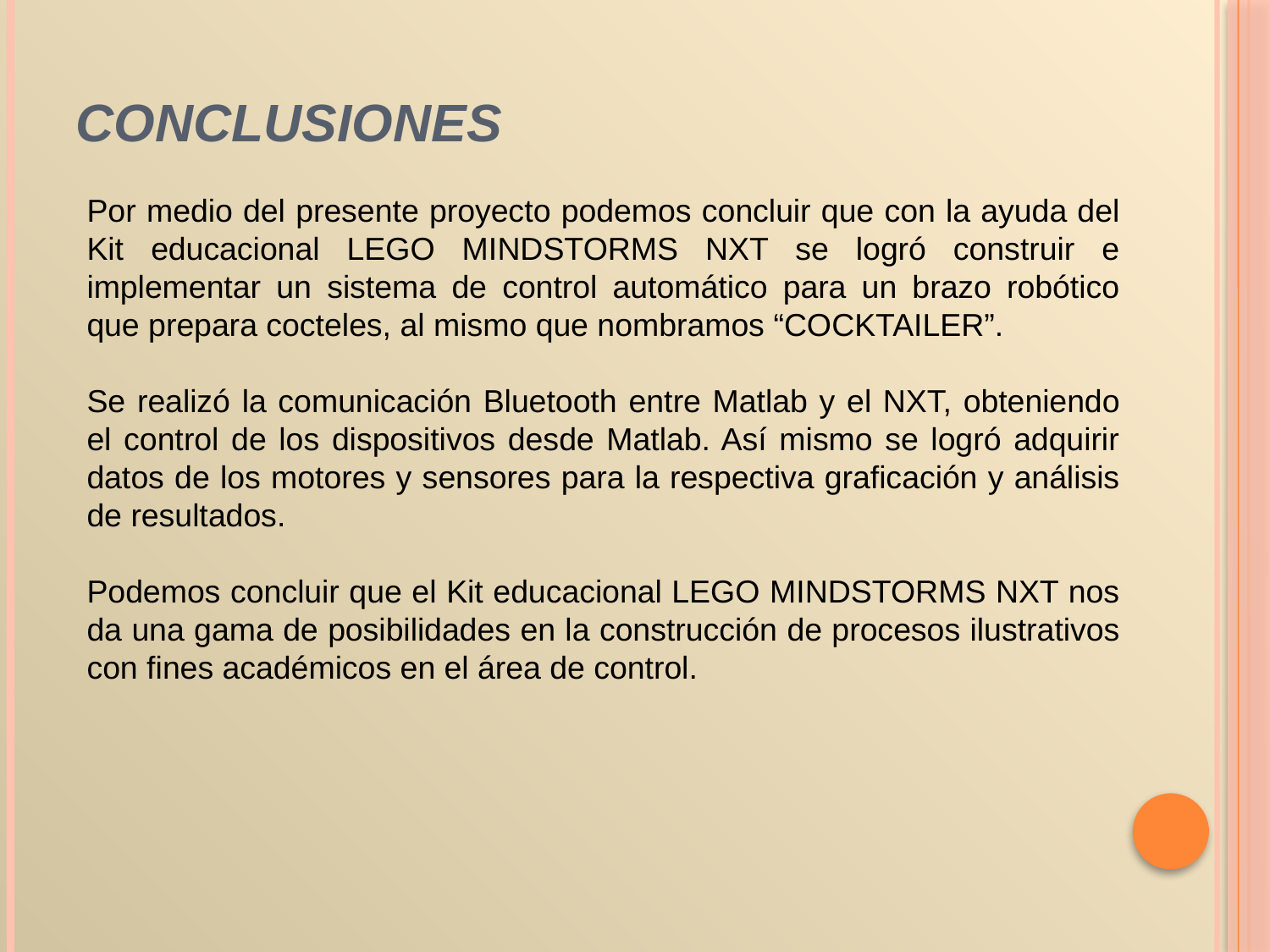

conclusiones
Por medio del presente proyecto podemos concluir que con la ayuda del Kit educacional LEGO MINDSTORMS NXT se logró construir e implementar un sistema de control automático para un brazo robótico que prepara cocteles, al mismo que nombramos “COCKTAILER”.

Se realizó la comunicación Bluetooth entre Matlab y el NXT, obteniendo el control de los dispositivos desde Matlab. Así mismo se logró adquirir datos de los motores y sensores para la respectiva graficación y análisis de resultados.

Podemos concluir que el Kit educacional LEGO MINDSTORMS NXT nos da una gama de posibilidades en la construcción de procesos ilustrativos con fines académicos en el área de control.